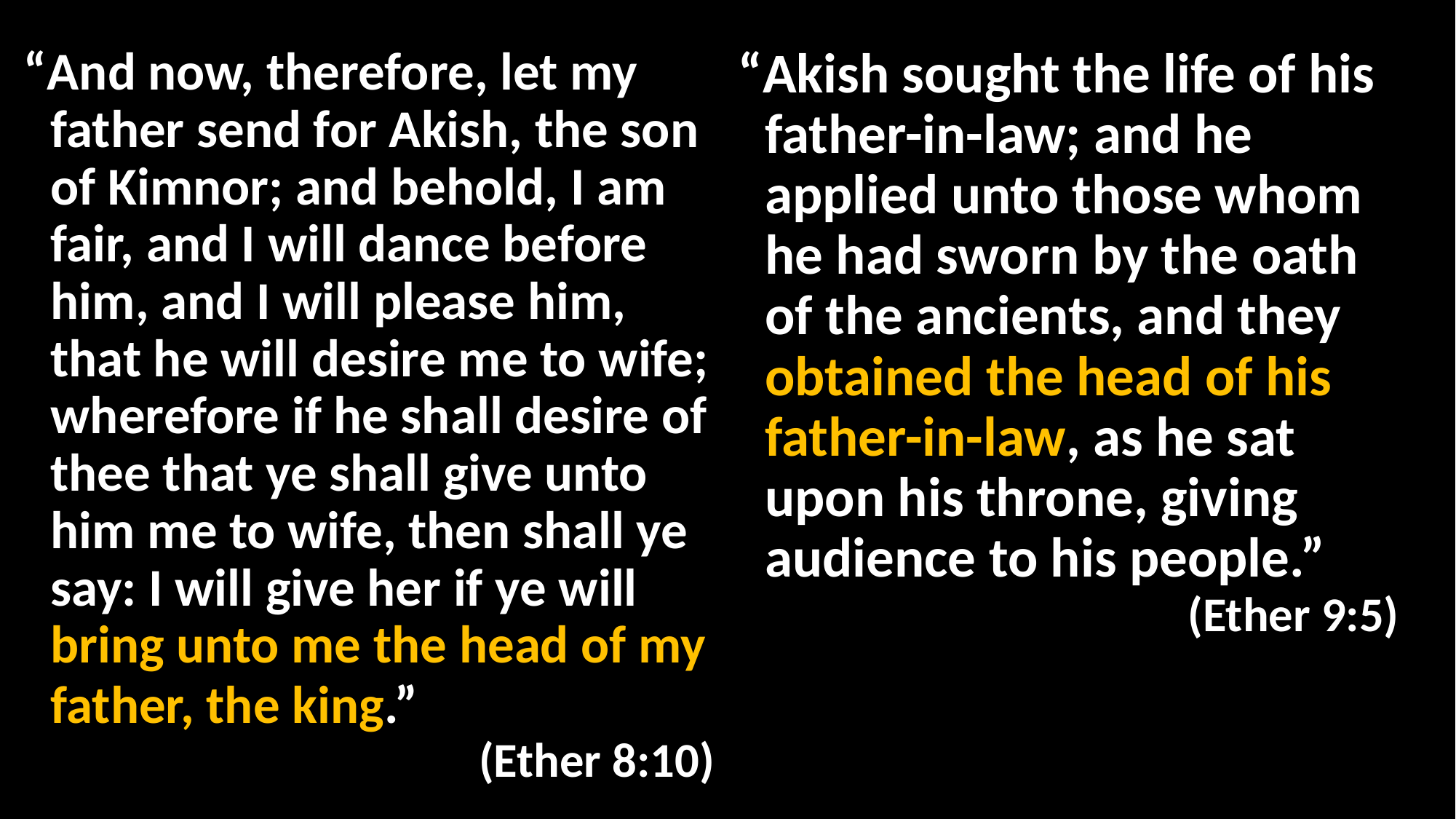

“And now, therefore, let my father send for Akish, the son of Kimnor; and behold, I am fair, and I will dance before him, and I will please him, that he will desire me to wife; wherefore if he shall desire of thee that ye shall give unto him me to wife, then shall ye say: I will give her if ye will bring unto me the head of my father, the king.”
(Ether 8:10)
“Akish sought the life of his father-in-law; and he applied unto those whom he had sworn by the oath of the ancients, and they obtained the head of his father-in-law, as he sat upon his throne, giving audience to his people.”
(Ether 9:5)